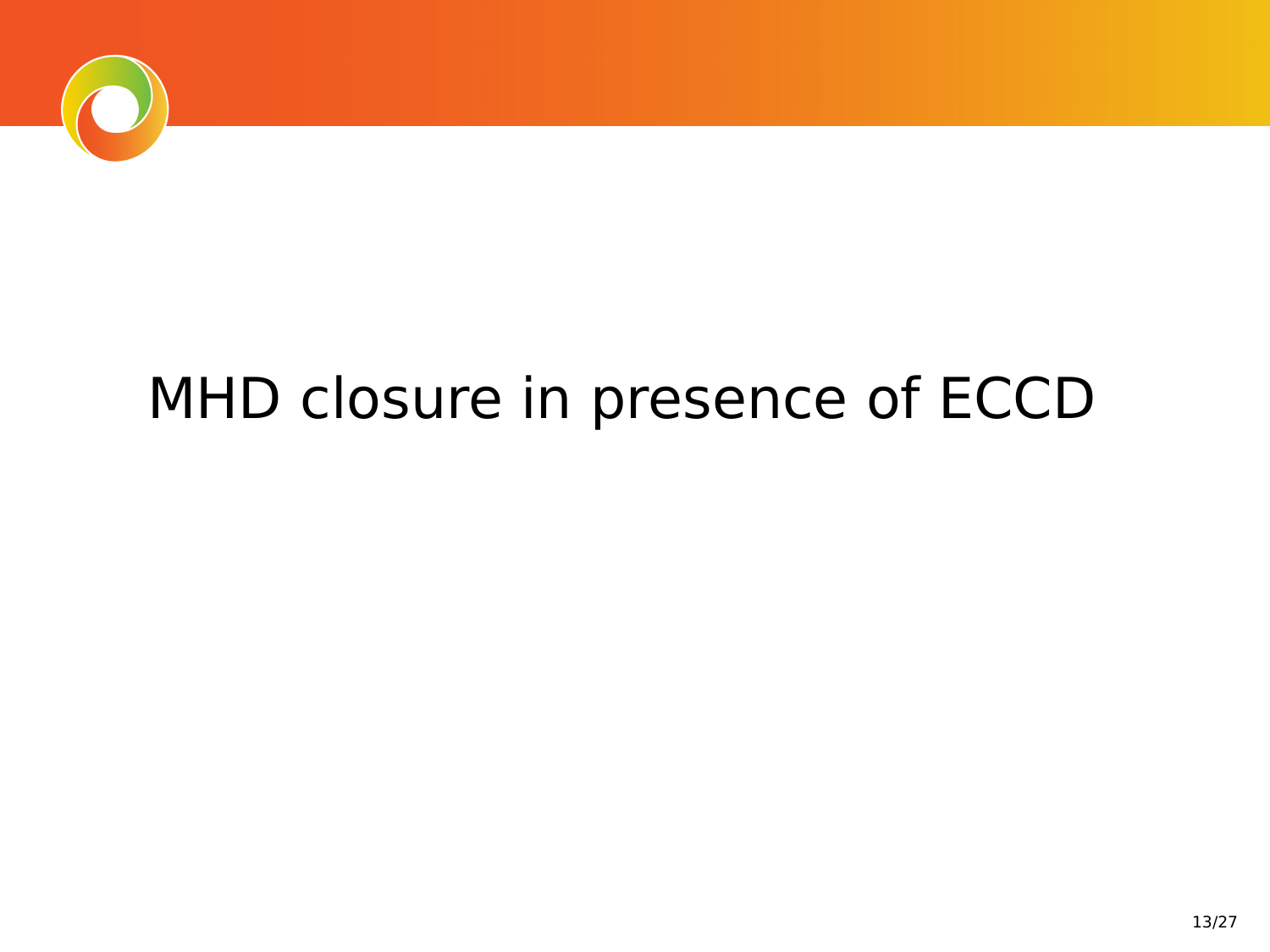

#
MHD closure in presence of ECCD